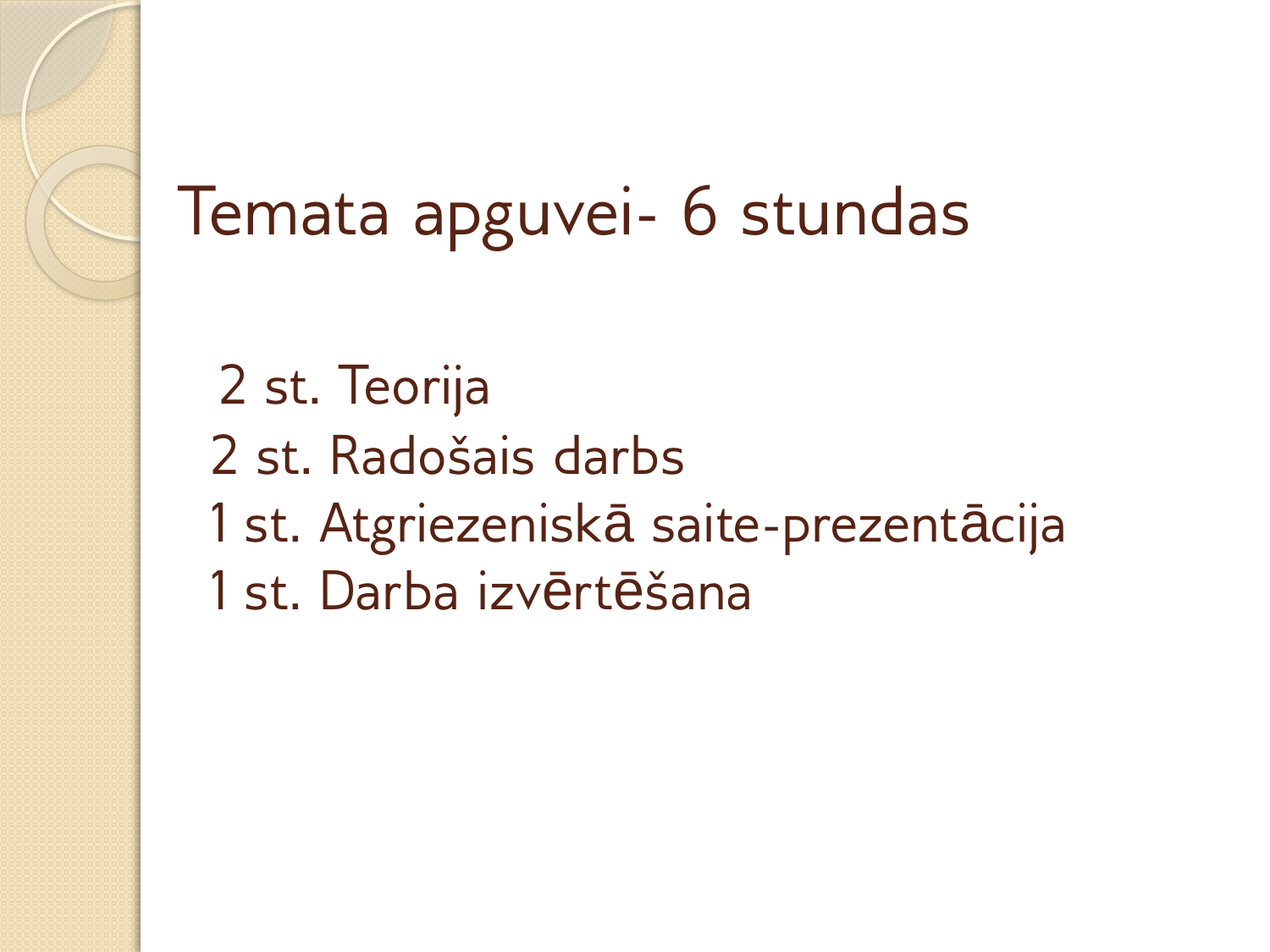

# Temata apguvei- 6 stundas 2 st. Teorija 2 st. Radošais darbs 1 st. Atgriezeniskā saite-prezentācija 1 st. Darba izvērtēšana